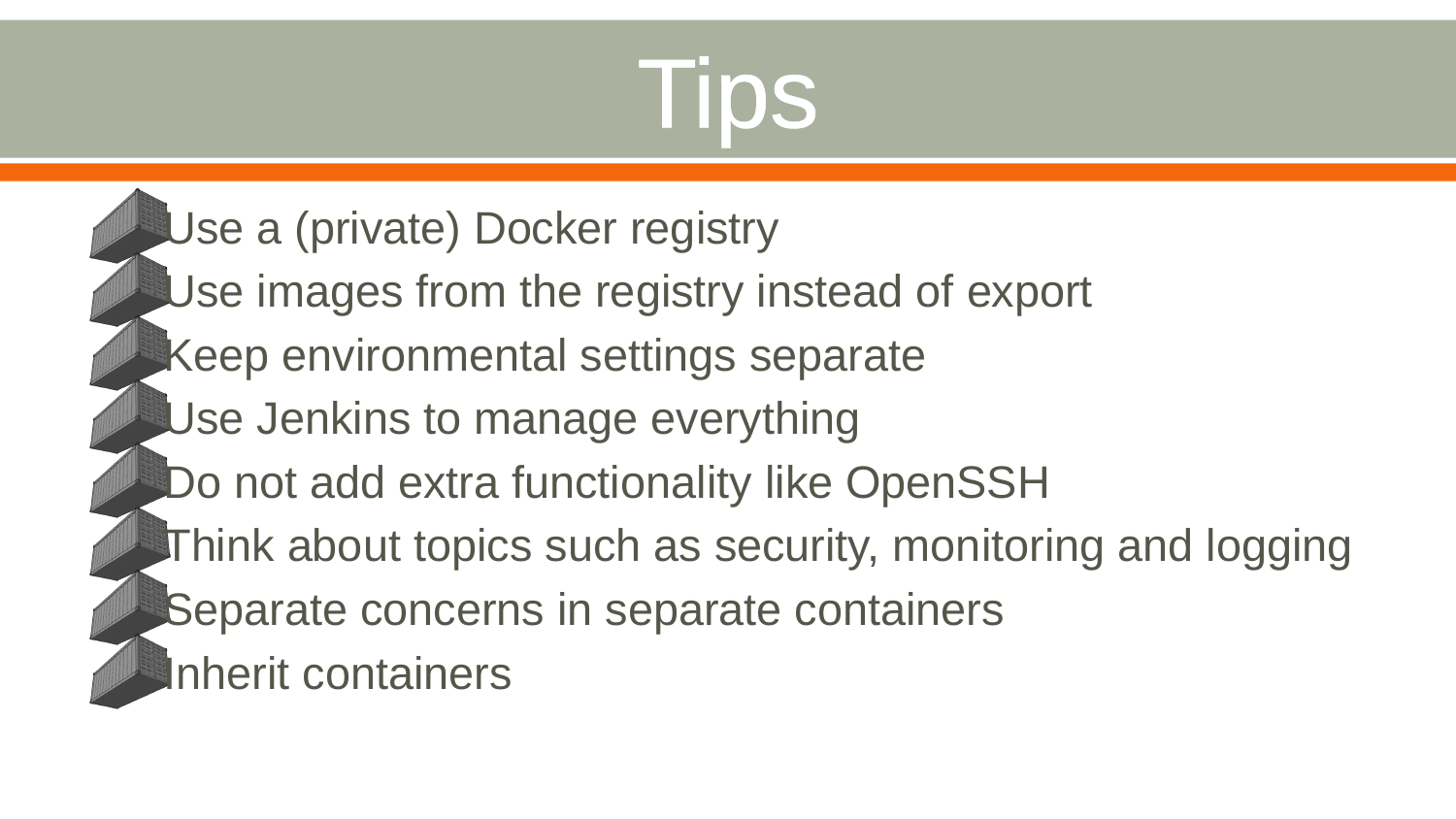

# Tips
 Use a (private) Docker registry
 Use images from the registry instead of export
 Keep environmental settings separate
 Use Jenkins to manage everything
 Do not add extra functionality like OpenSSH
 Think about topics such as security, monitoring and logging
 Separate concerns in separate containers
 Inherit containers